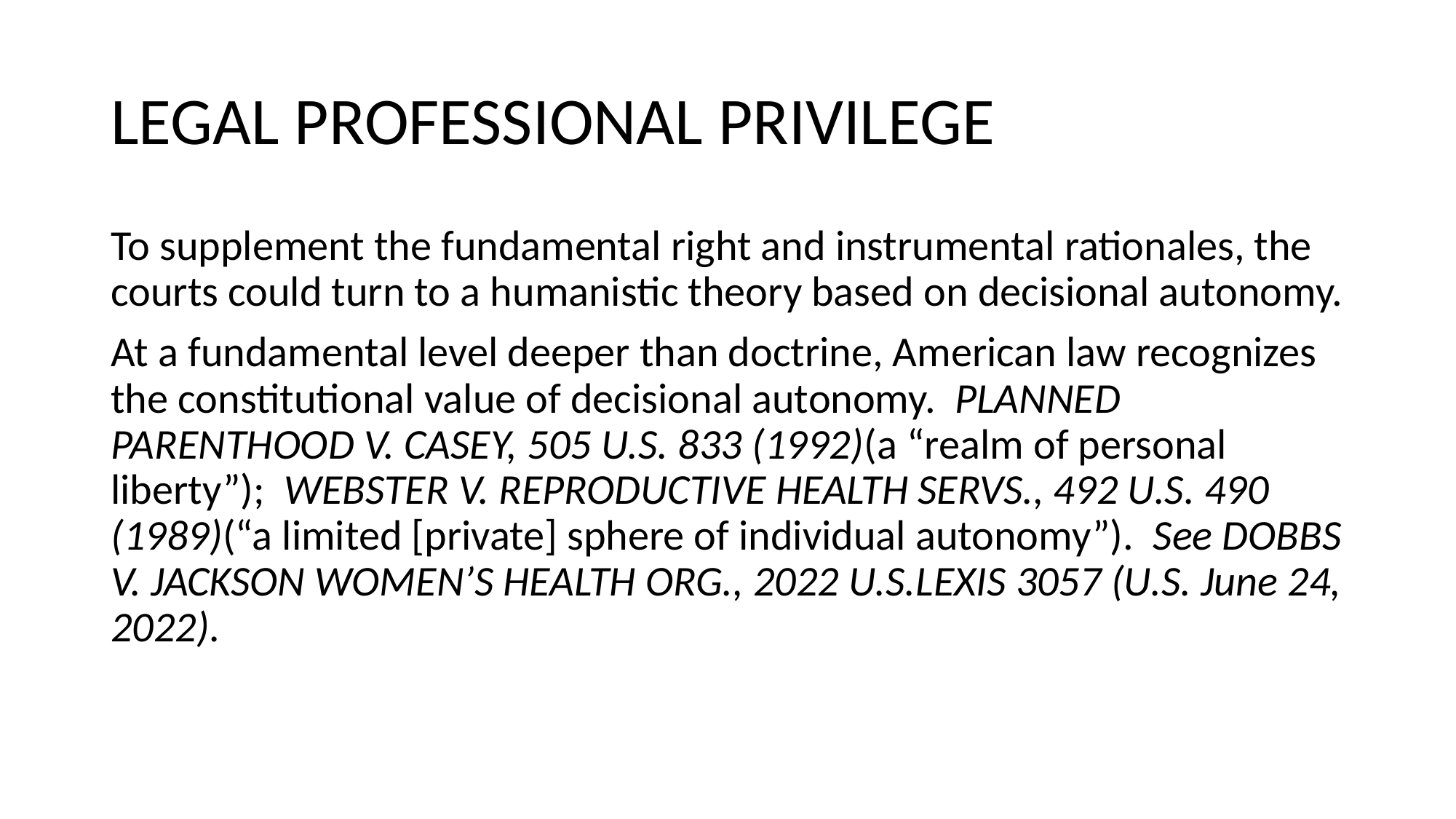

# LEGAL PROFESSIONAL PRIVILEGE
To supplement the fundamental right and instrumental rationales, the courts could turn to a humanistic theory based on decisional autonomy.
At a fundamental level deeper than doctrine, American law recognizes the constitutional value of decisional autonomy.  PLANNED PARENTHOOD V. CASEY, 505 U.S. 833 (1992)(a “realm of personal liberty”);  WEBSTER V. REPRODUCTIVE HEALTH SERVS., 492 U.S. 490 (1989)(“a limited [private] sphere of individual autonomy”).  See DOBBS V. JACKSON WOMEN’S HEALTH ORG., 2022 U.S.LEXIS 3057 (U.S. June 24, 2022).